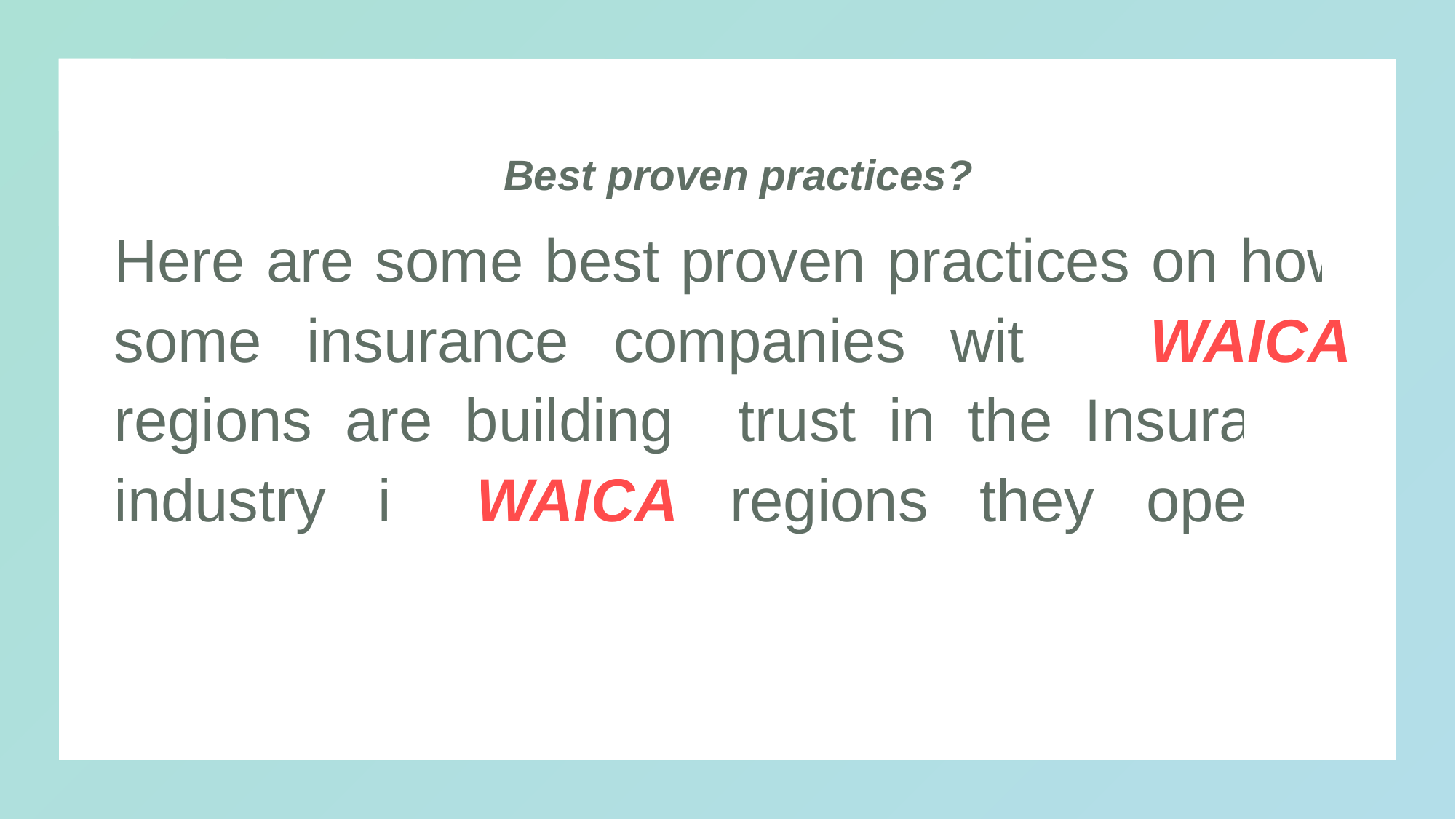

Best proven practices?
Here are some best proven practices on how some insurance companies within WAICA regions are building  trust in the Insurance industry in WAICA regions they operate